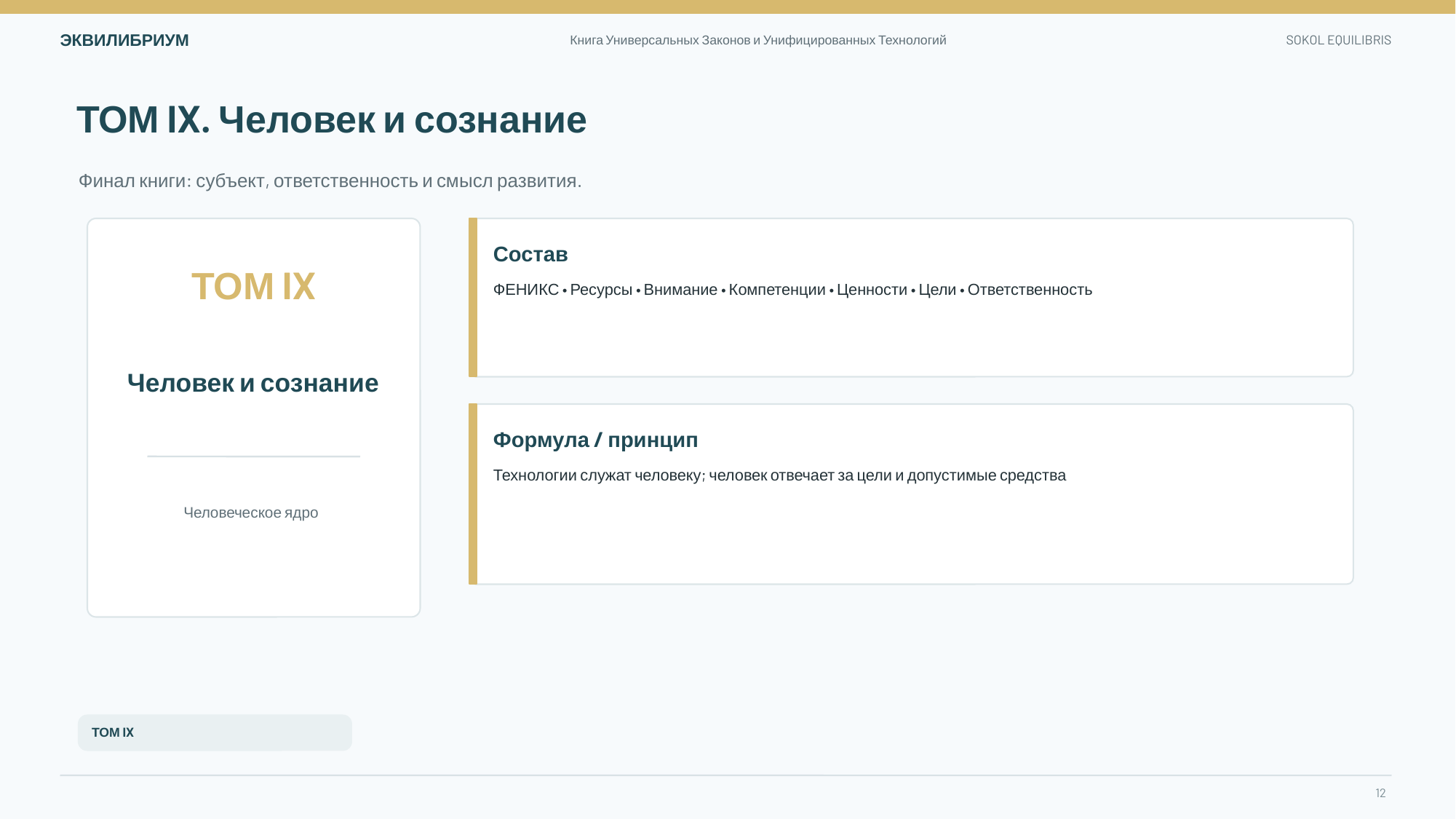

ТОМ IX. Человек и сознание
Финал книги: субъект, ответственность и смысл развития.

Состав
ТОМ IX
ФЕНИКС • Ресурсы • Внимание • Компетенции • Ценности • Цели • Ответственность
Человек и сознание

Формула / принцип

Технологии служат человеку; человек отвечает за цели и допустимые средства
Человеческое ядро

ТОМ IX
12